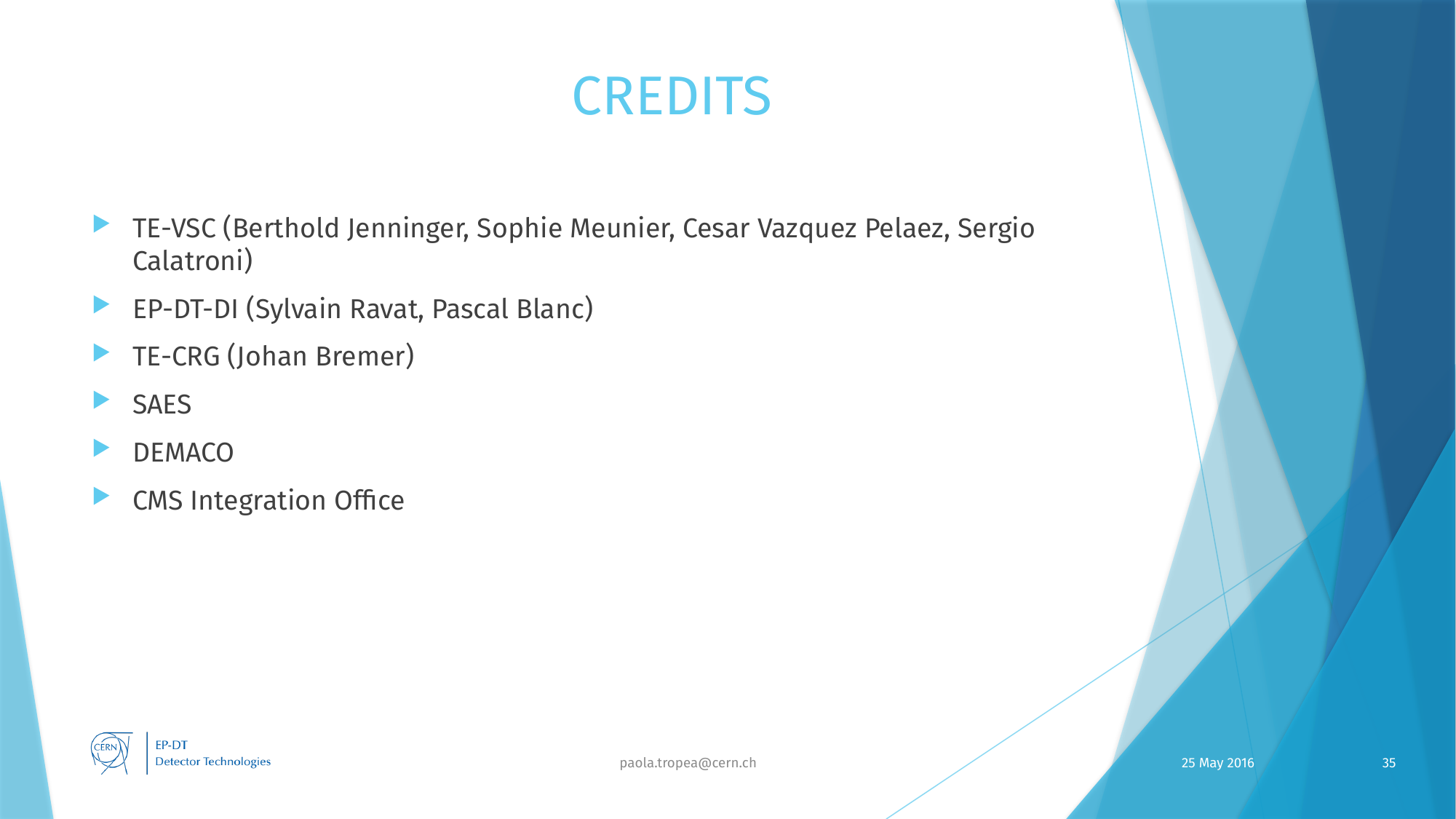

# CREDITS
TE-VSC (Berthold Jenninger, Sophie Meunier, Cesar Vazquez Pelaez, Sergio Calatroni)
EP-DT-DI (Sylvain Ravat, Pascal Blanc)
TE-CRG (Johan Bremer)
SAES
DEMACO
CMS Integration Office
paola.tropea@cern.ch
25 May 2016
35